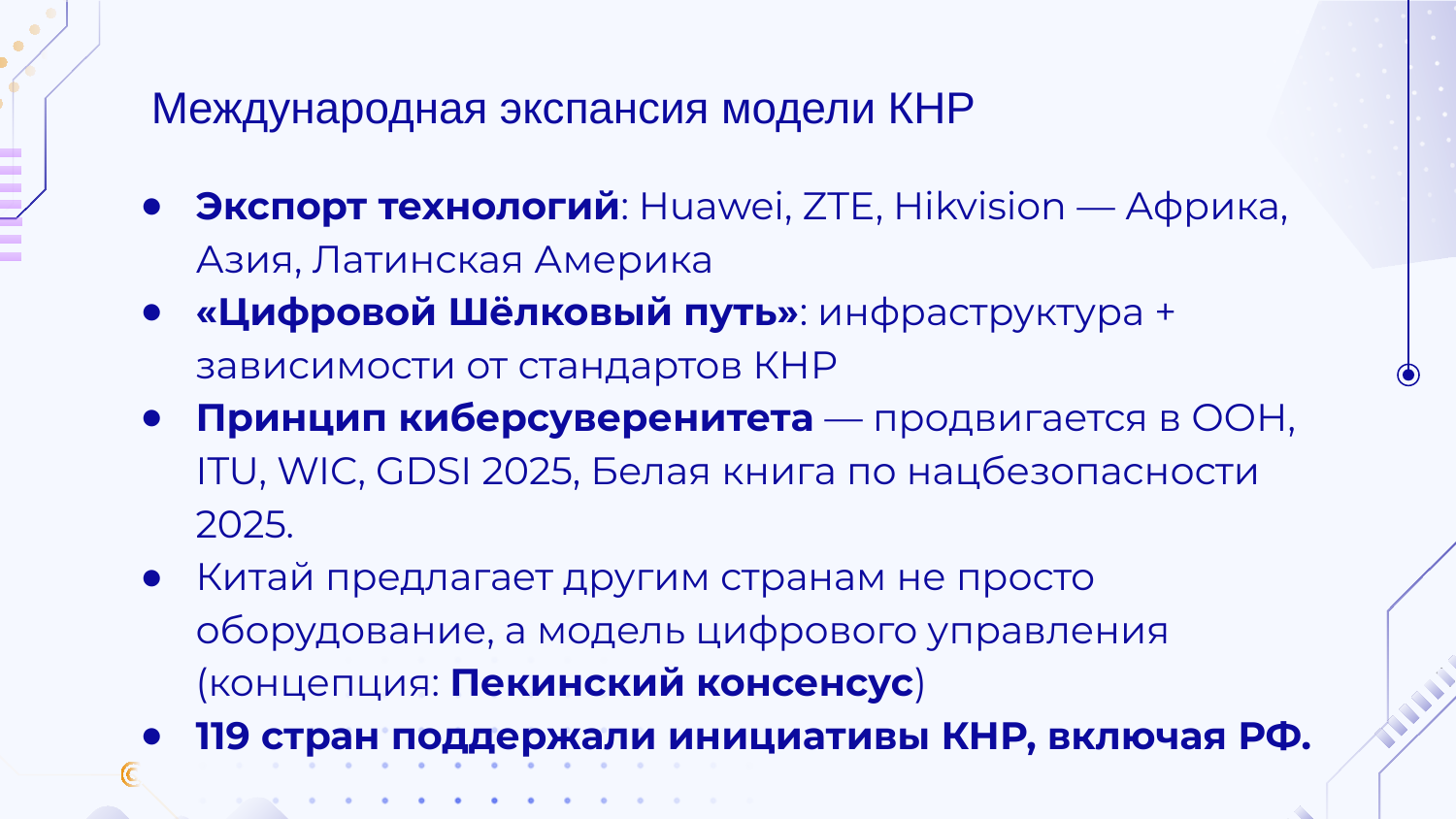

Международная экспансия модели КНР
Экспорт технологий: Huawei, ZTE, Hikvision — Африка, Азия, Латинская Америка
«Цифровой Шёлковый путь»: инфраструктура + зависимости от стандартов КНР
Принцип киберсуверенитета — продвигается в ООН, ITU, WIC, GDSI 2025, Белая книга по нацбезопасности 2025.
Китай предлагает другим странам не просто оборудование, а модель цифрового управления (концепция: Пекинский консенсус)
119 стран поддержали инициативы КНР, включая РФ.